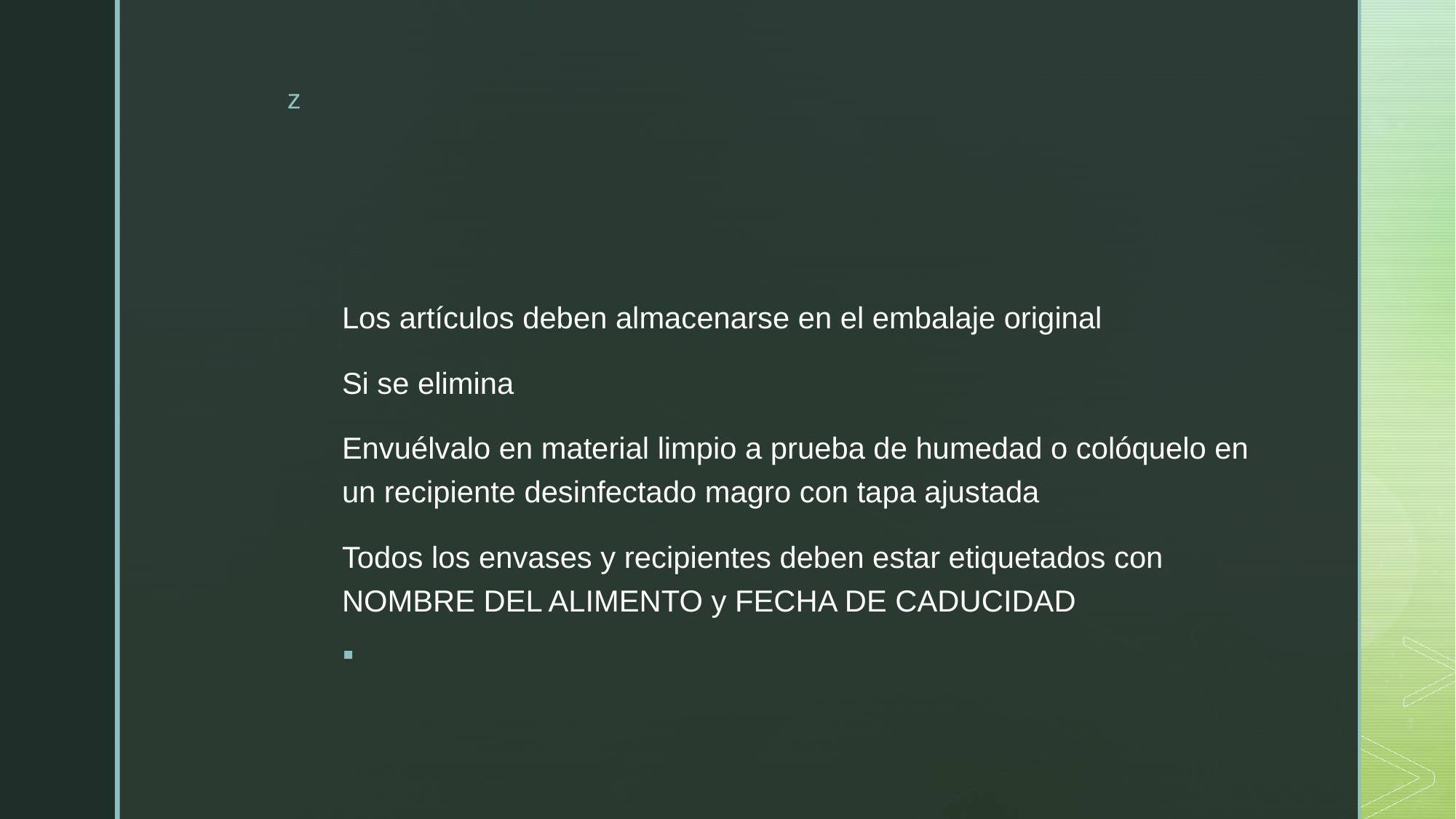

Los artículos deben almacenarse en el embalaje original
Si se elimina
Envuélvalo en material limpio a prueba de humedad o colóquelo en un recipiente desinfectado magro con tapa ajustada
Todos los envases y recipientes deben estar etiquetados con NOMBRE DEL ALIMENTO y FECHA DE CADUCIDAD